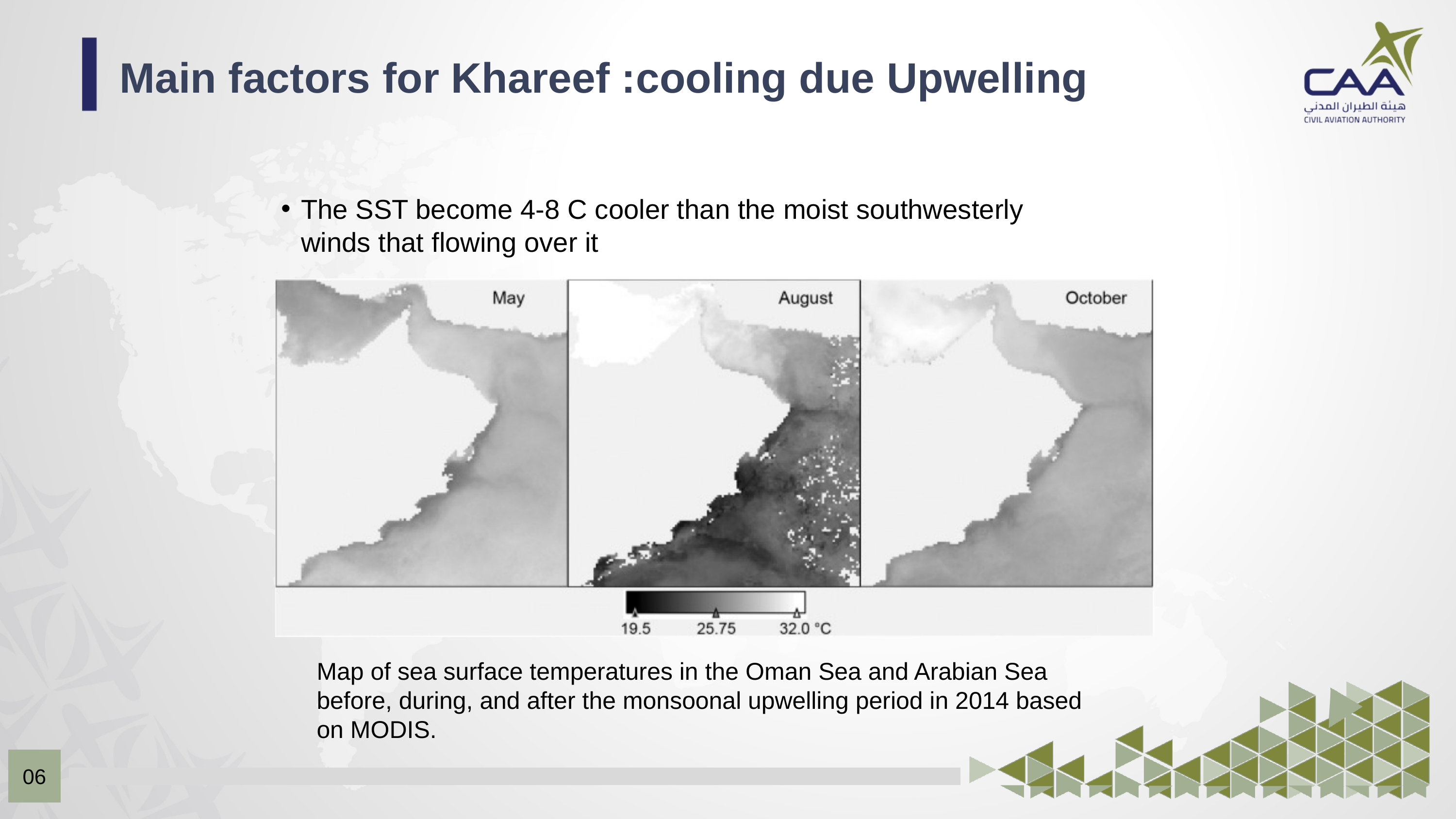

Main factors for Khareef :cooling due Upwelling

The SST become 4-8 C cooler than the moist southwesterly winds that flowing over it

Map of sea surface temperatures in the Oman Sea and Arabian Sea before, during, and after the monsoonal upwelling period in 2014 based on MODIS.

06